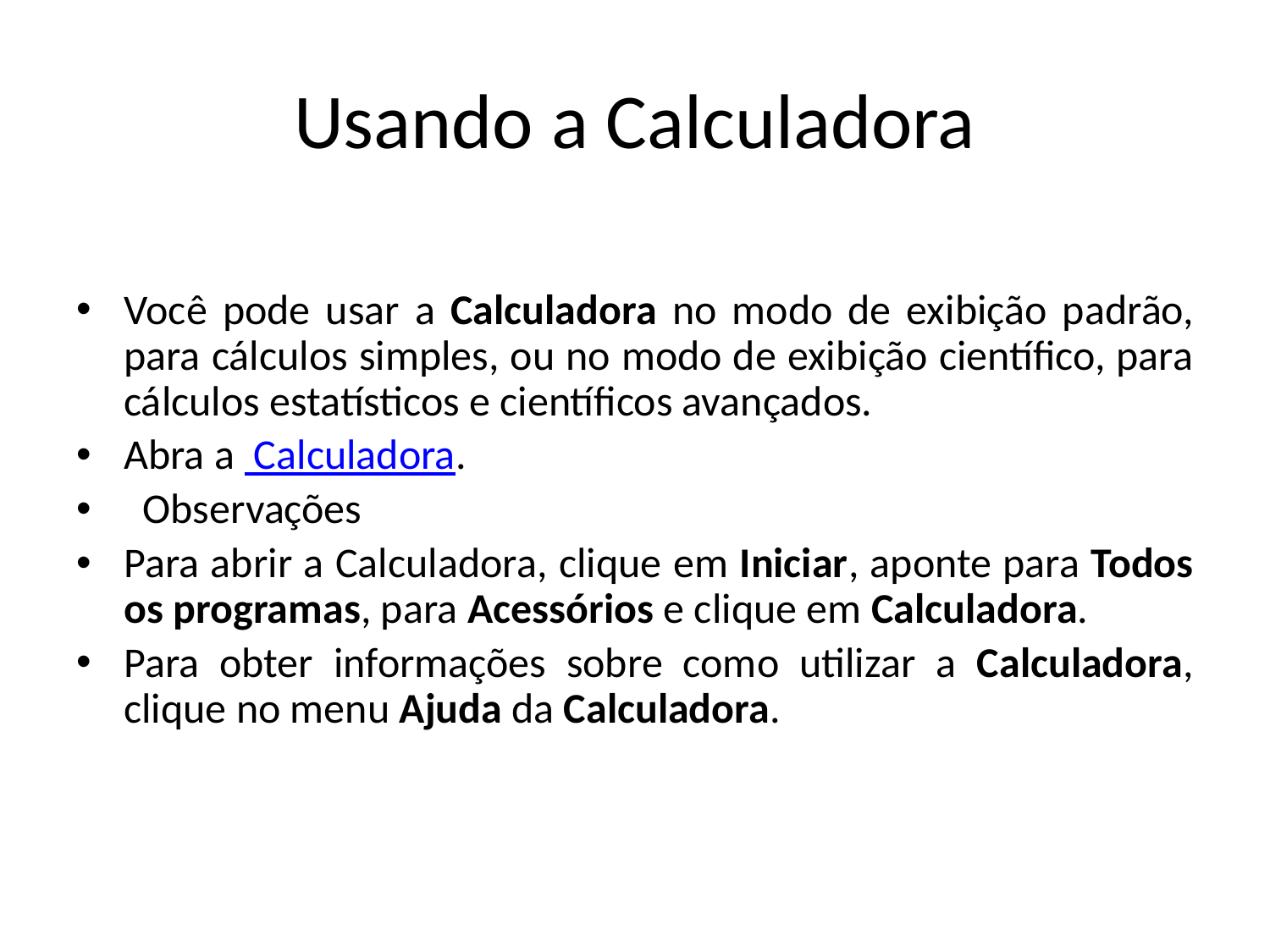

# Usando a Calculadora

Você pode usar a Calculadora no modo de exibição padrão, para cálculos simples, ou no modo de exibição científico, para cálculos estatísticos e científicos avançados.
Abra a  Calculadora.
  Observações
Para abrir a Calculadora, clique em Iniciar, aponte para Todos os programas, para Acessórios e clique em Calculadora.
Para obter informações sobre como utilizar a Calculadora, clique no menu Ajuda da Calculadora.